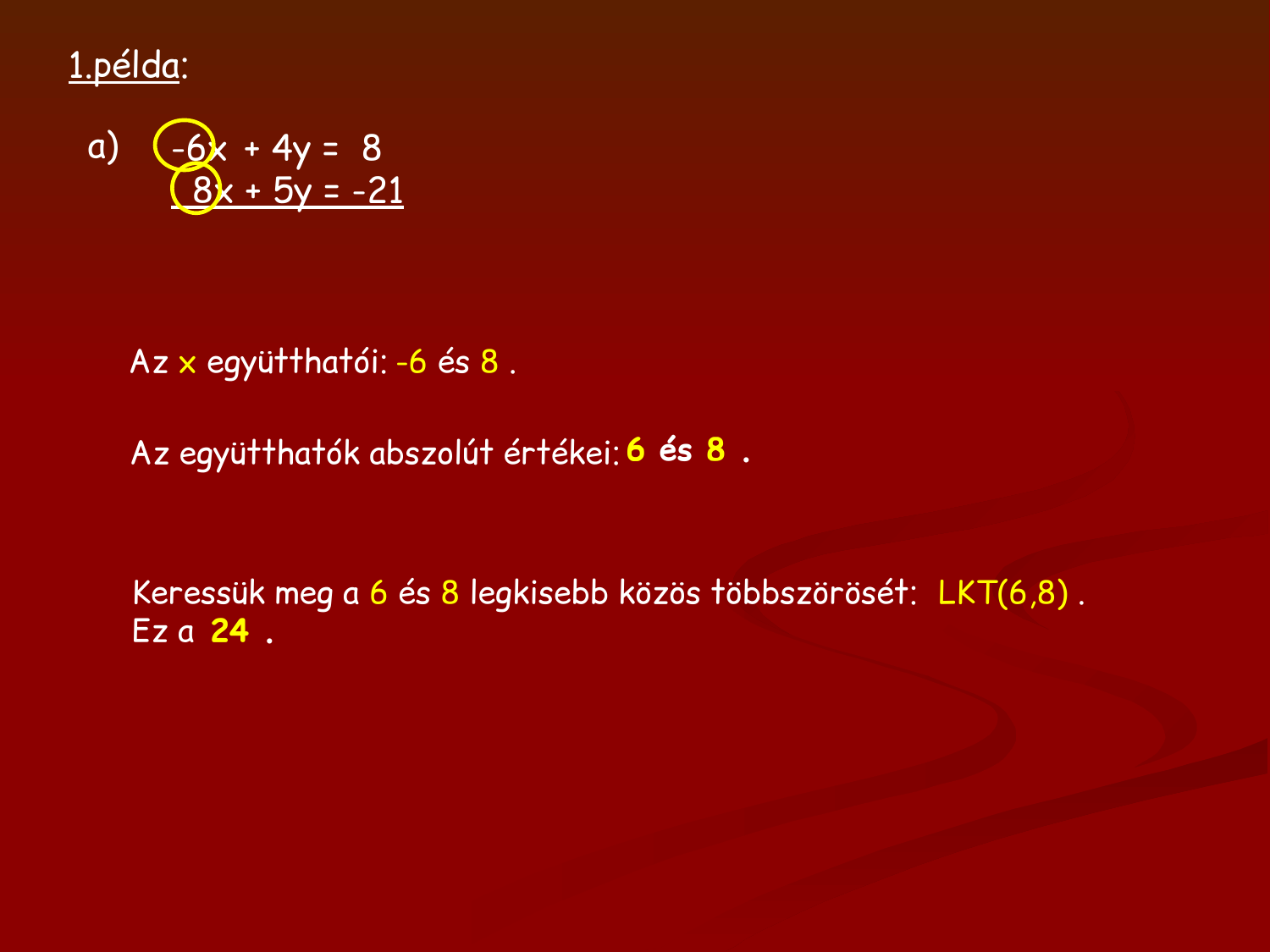

1.példa:
a)
-6x  + 4y =  8
  8x + 5y = -21

Az x együtthatói:
-6 és 8 .
6 és 8 .
Az együtthatók abszolút értékei:
Keressük meg a 6 és 8 legkisebb közös többszörösét:  LKT(6,8) .
Ez a
24 .